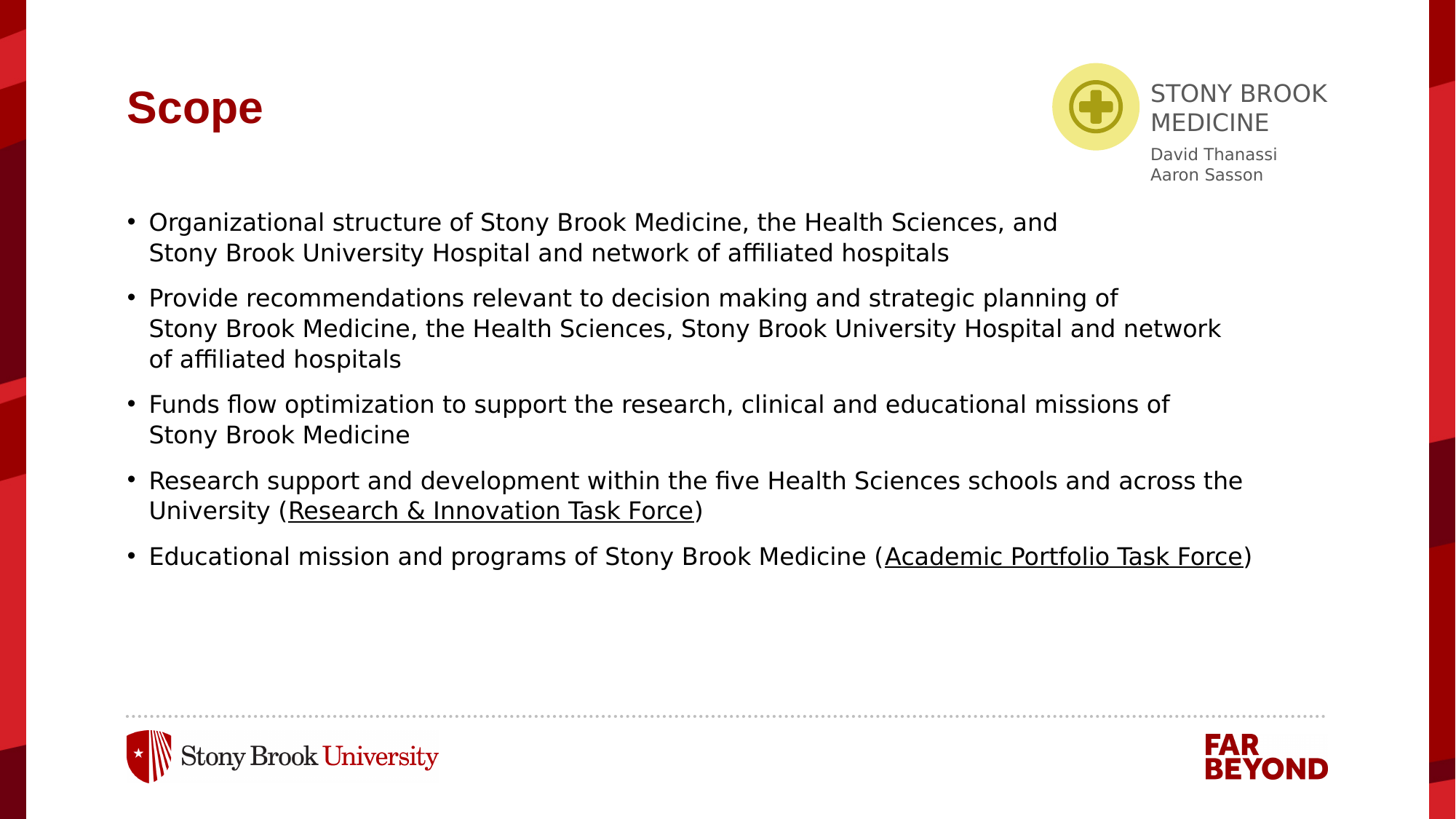

# Scope
STONY BROOK
MEDICINE
David Thanassi
Aaron Sasson

Organizational structure of Stony Brook Medicine, the Health Sciences, and
Stony Brook University Hospital and network of affiliated hospitals
Provide recommendations relevant to decision making and strategic planning of
Stony Brook Medicine, the Health Sciences, Stony Brook University Hospital and network
of affiliated hospitals
Funds flow optimization to support the research, clinical and educational missions of
Stony Brook Medicine
Research support and development within the five Health Sciences schools and across the University (Research & Innovation Task Force)
Educational mission and programs of Stony Brook Medicine (Academic Portfolio Task Force)